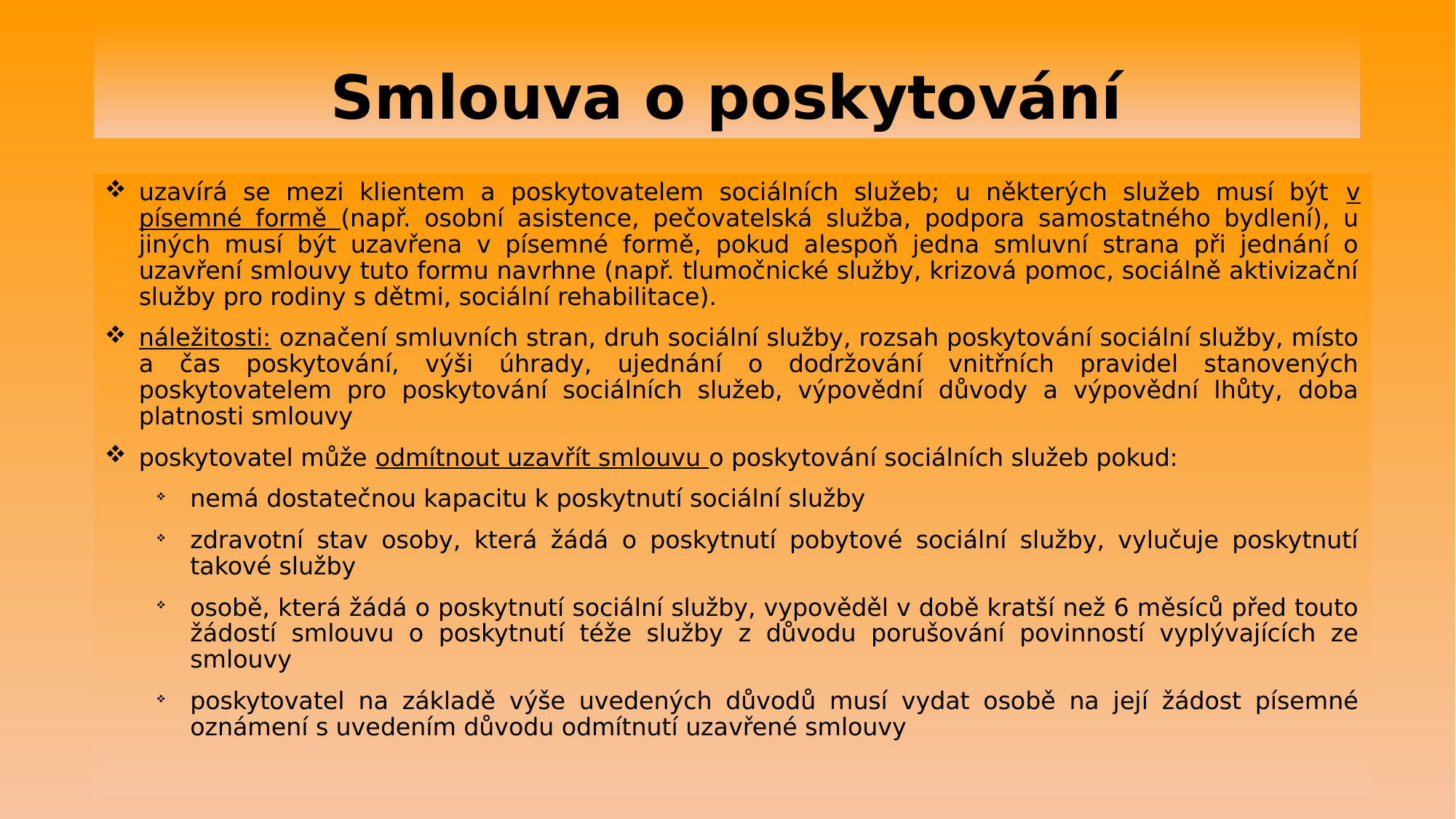

# Smlouva o poskytování
uzavírá se mezi klientem a poskytovatelem sociálních služeb; u některých služeb musí být v písemné formě (např. osobní asistence, pečovatelská služba, podpora samostatného bydlení), u jiných musí být uzavřena v písemné formě, pokud alespoň jedna smluvní strana při jednání o uzavření smlouvy tuto formu navrhne (např. tlumočnické služby, krizová pomoc, sociálně aktivizační služby pro rodiny s dětmi, sociální rehabilitace).
náležitosti: označení smluvních stran, druh sociální služby, rozsah poskytování sociální služby, místo a čas poskytování, výši úhrady, ujednání o dodržování vnitřních pravidel stanovených poskytovatelem pro poskytování sociálních služeb, výpovědní důvody a výpovědní lhůty, doba platnosti smlouvy
poskytovatel může odmítnout uzavřít smlouvu o poskytování sociálních služeb pokud:
nemá dostatečnou kapacitu k poskytnutí sociální služby
zdravotní stav osoby, která žádá o poskytnutí pobytové sociální služby, vylučuje poskytnutí takové služby
osobě, která žádá o poskytnutí sociální služby, vypověděl v době kratší než 6 měsíců před touto žádostí smlouvu o poskytnutí téže služby z důvodu porušování povinností vyplývajících ze smlouvy
poskytovatel na základě výše uvedených důvodů musí vydat osobě na její žádost písemné oznámení s uvedením důvodu odmítnutí uzavřené smlouvy